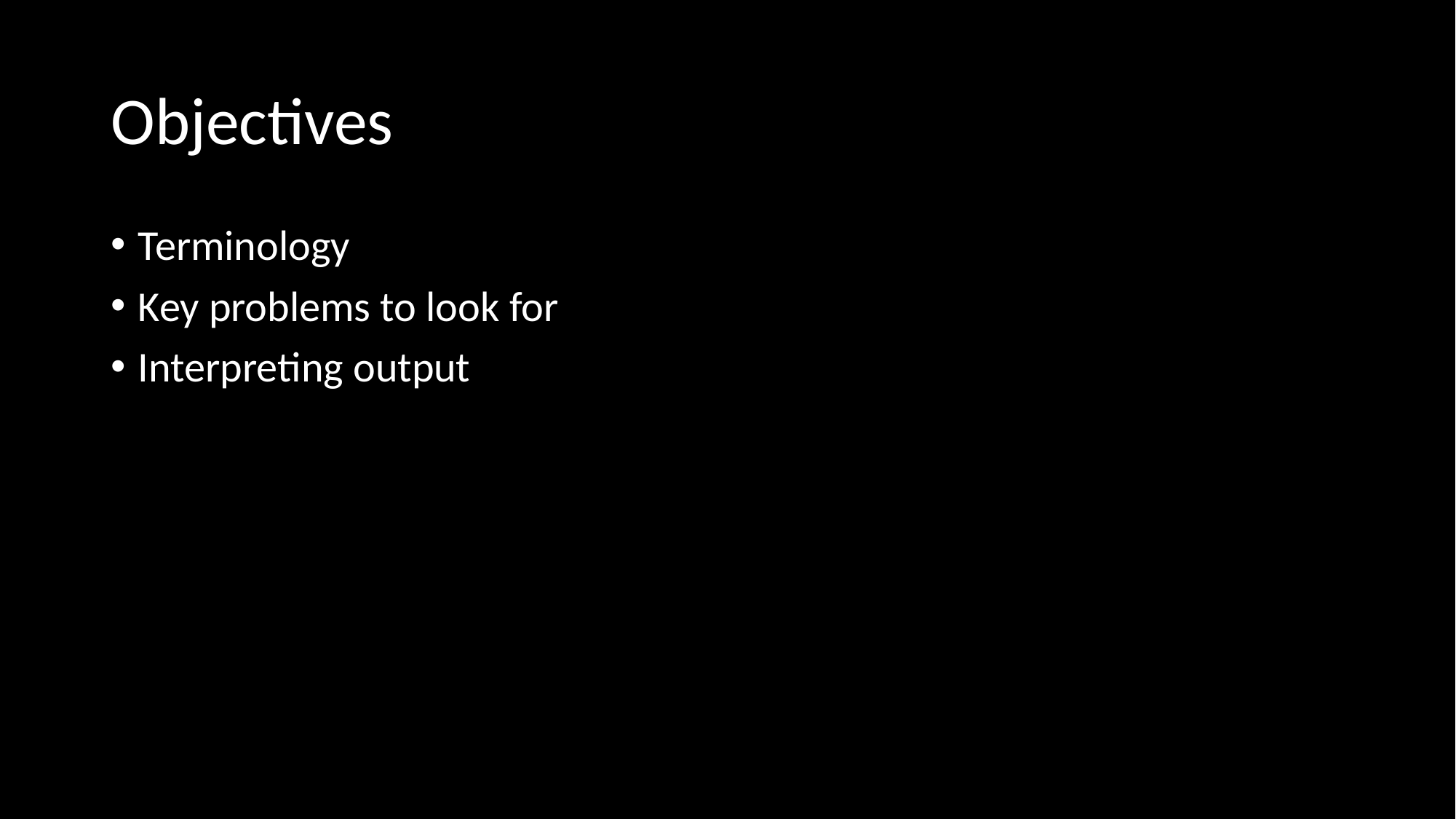

# Objectives
Terminology
Key problems to look for
Interpreting output